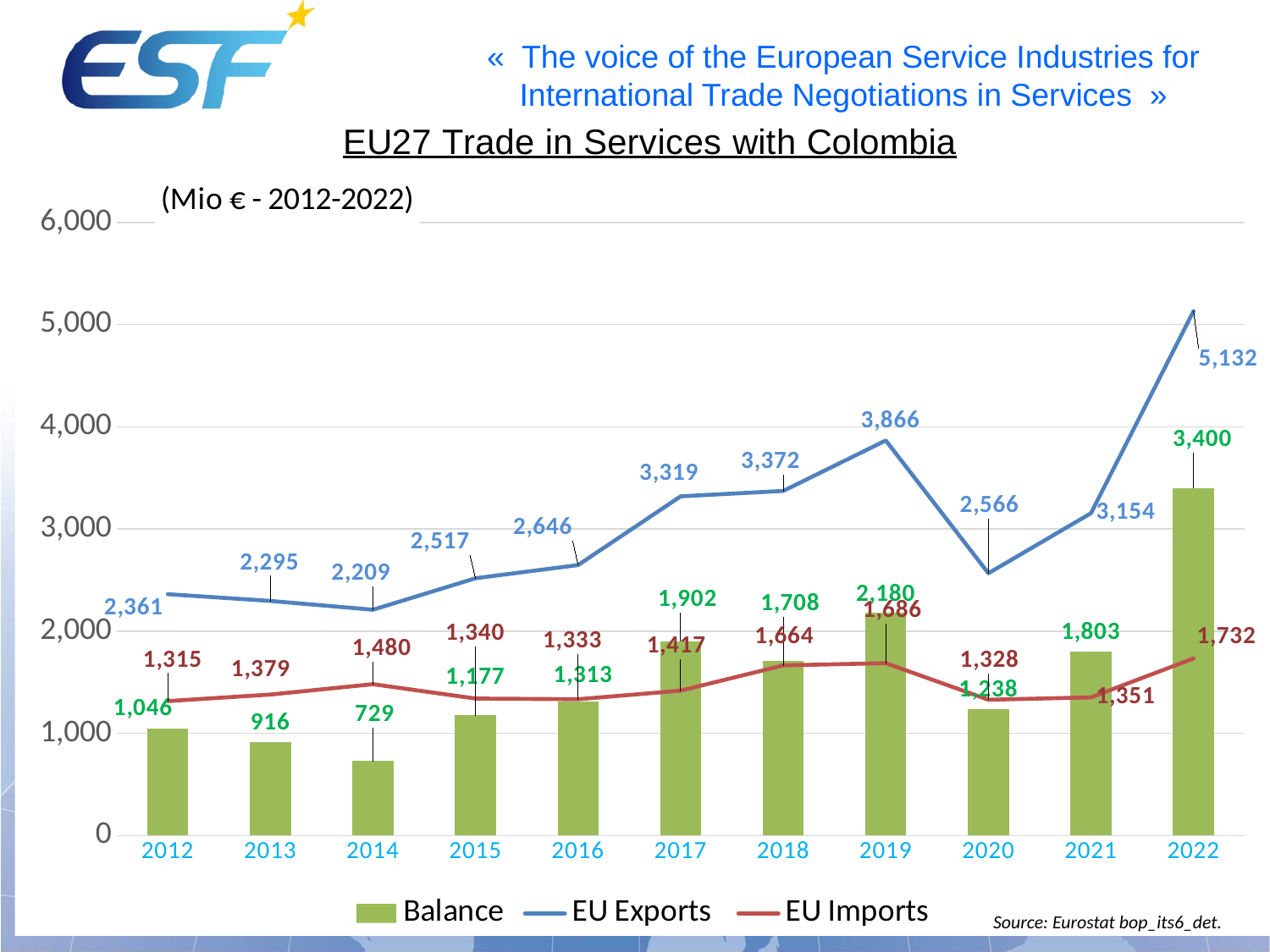

### Chart: (Mio € - 2012-2022)

| Category | Balance | EU Exports  | EU Imports |
|---|---|---|---|
| 2012 | 1046.0 | 2361.0 | 1315.0 |
| 2013 | 916.0 | 2295.0 | 1379.0 |
| 2014 | 729.0 | 2209.0 | 1480.0 |
| 2015 | 1177.0 | 2517.0 | 1340.0 |
| 2016 | 1313.0 | 2646.0 | 1333.0 |
| 2017 | 1902.0 | 3319.0 | 1417.0 |
| 2018 | 1708.0 | 3372.0 | 1664.0 |
| 2019 | 2180.0 | 3866.0 | 1686.0 |
| 2020 | 1238.0 | 2566.0 | 1328.0 |
| 2021 | 1803.0 | 3154.0 | 1351.0 |
| 2022 | 3400.0 | 5132.0 | 1732.0 |
Source: Eurostat bop_its6_det.